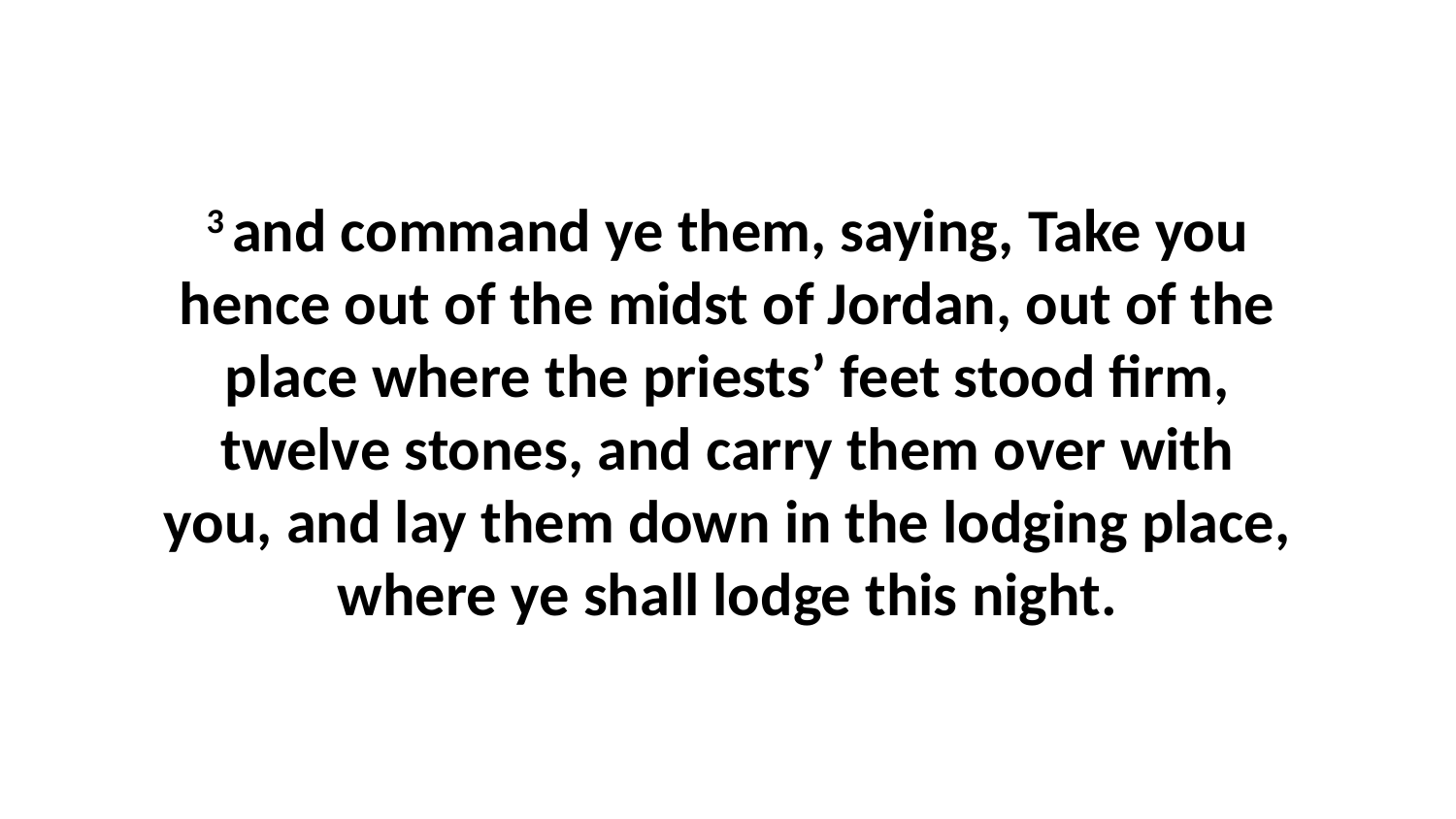

3 and command ye them, saying, Take you hence out of the midst of Jordan, out of the place where the priests’ feet stood firm, twelve stones, and carry them over with you, and lay them down in the lodging place, where ye shall lodge this night.